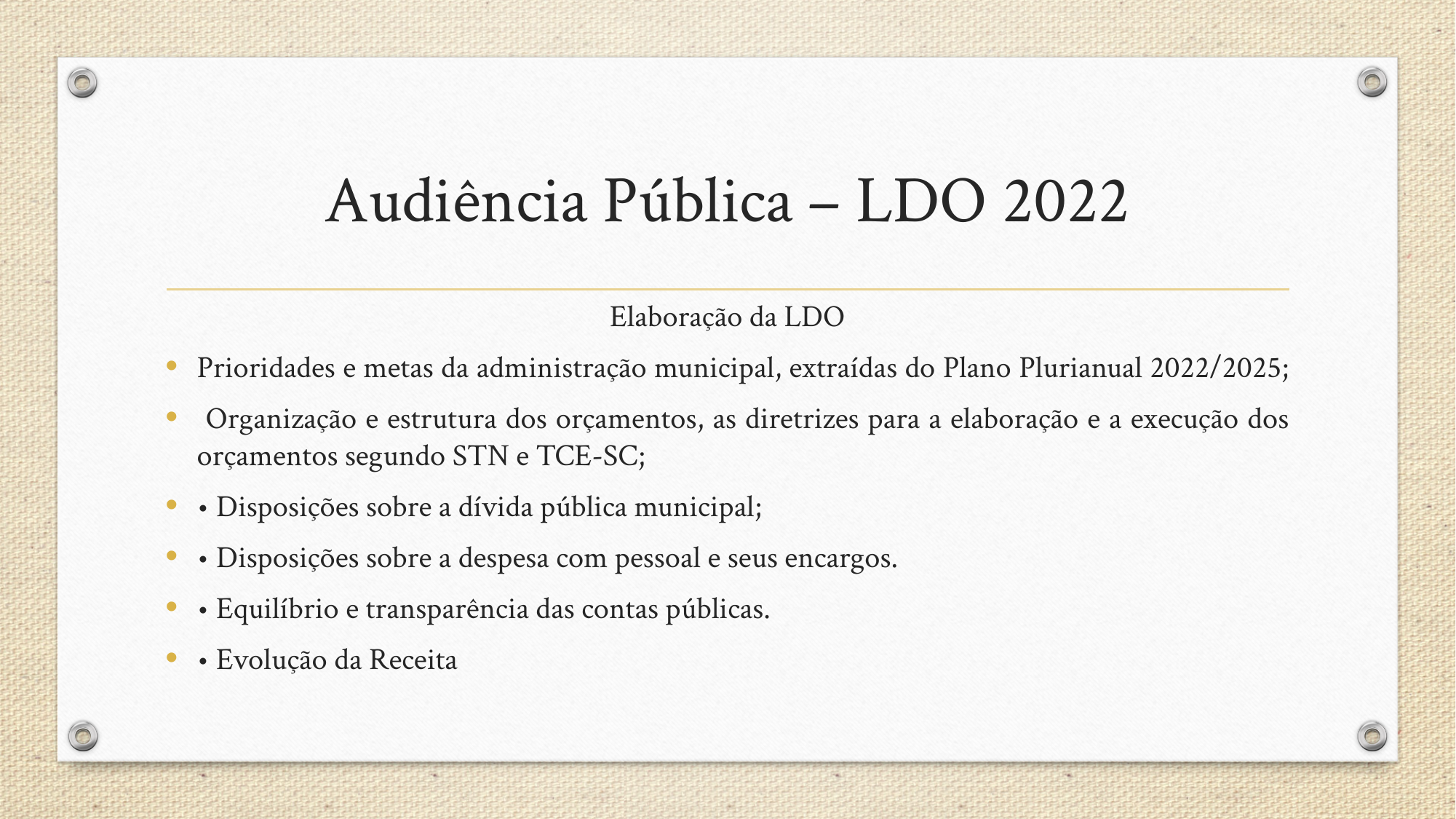

# Audiência Pública – LDO 2022
Elaboração da LDO
Prioridades e metas da administração municipal, extraídas do Plano Plurianual 2022/2025;
 Organização e estrutura dos orçamentos, as diretrizes para a elaboração e a execução dos orçamentos segundo STN e TCE-SC;
• Disposições sobre a dívida pública municipal;
• Disposições sobre a despesa com pessoal e seus encargos.
• Equilíbrio e transparência das contas públicas.
• Evolução da Receita